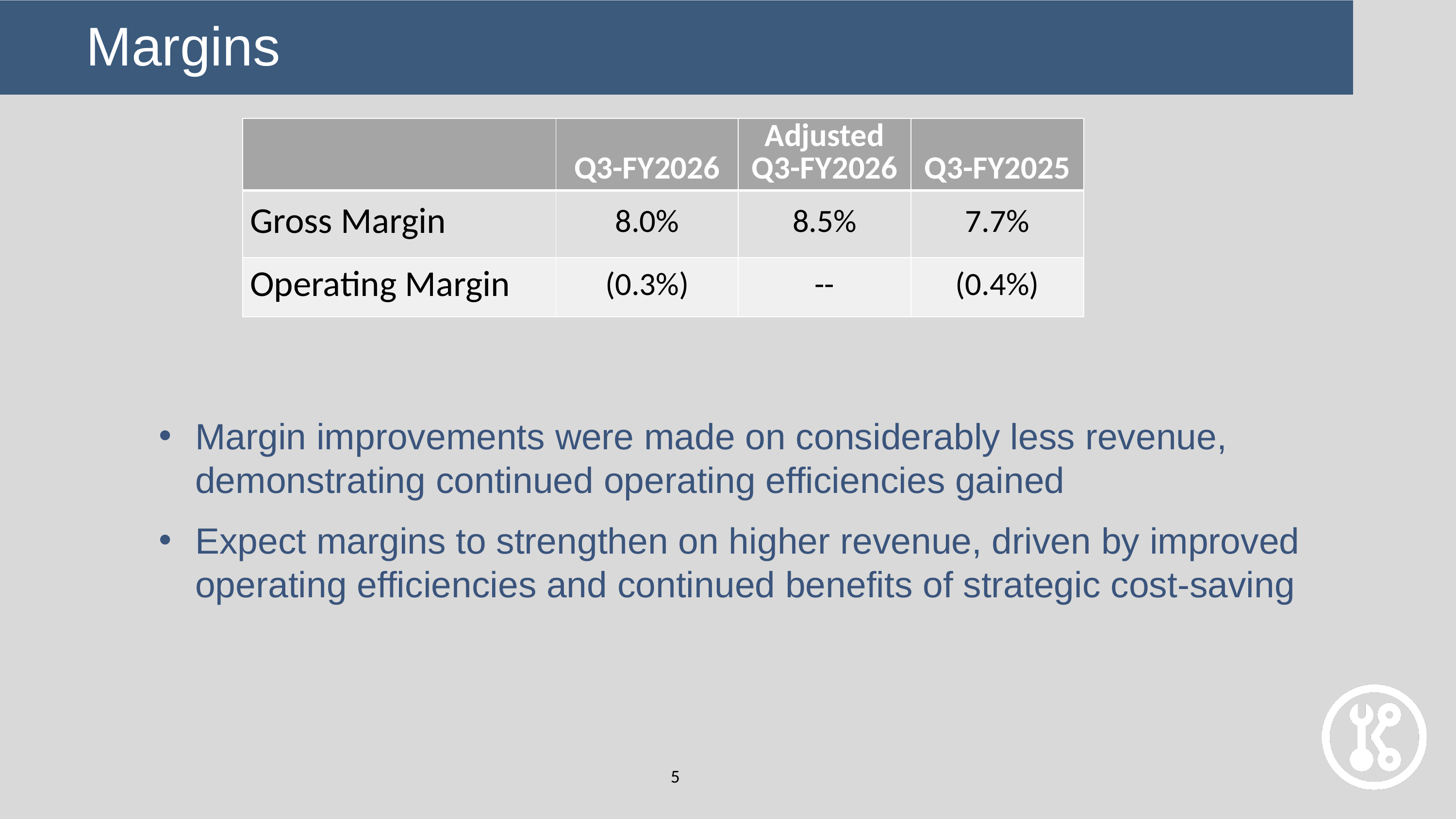

Margins
|  | Q3-FY2026 | Adjusted Q3-FY2026 | Q3-FY2025 |
| --- | --- | --- | --- |
| Gross Margin | 8.0% | 8.5% | 7.7% |
| Operating Margin | (0.3%) | -- | (0.4%) |
Margin improvements were made on considerably less revenue, demonstrating continued operating efficiencies gained
Expect margins to strengthen on higher revenue, driven by improved operating efficiencies and continued benefits of strategic cost-saving
5